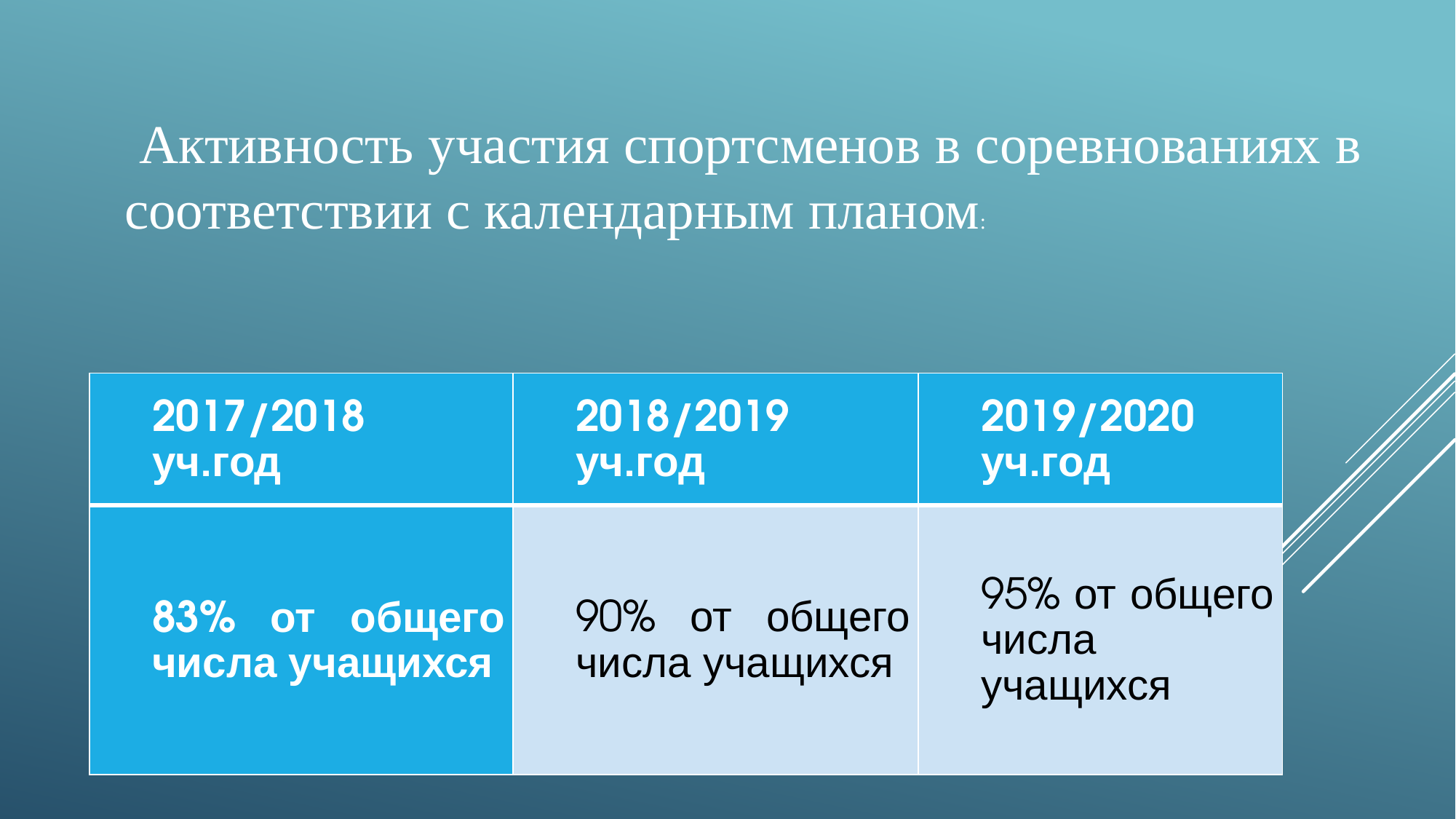

Активность участия спортсменов в соревнованиях в соответствии с календарным планом:
| 2017/2018 уч.год | 2018/2019 уч.год | 2019/2020 уч.год |
| --- | --- | --- |
| 83% от общего числа учащихся | 90% от общего числа учащихся | 95% от общего числа учащихся |